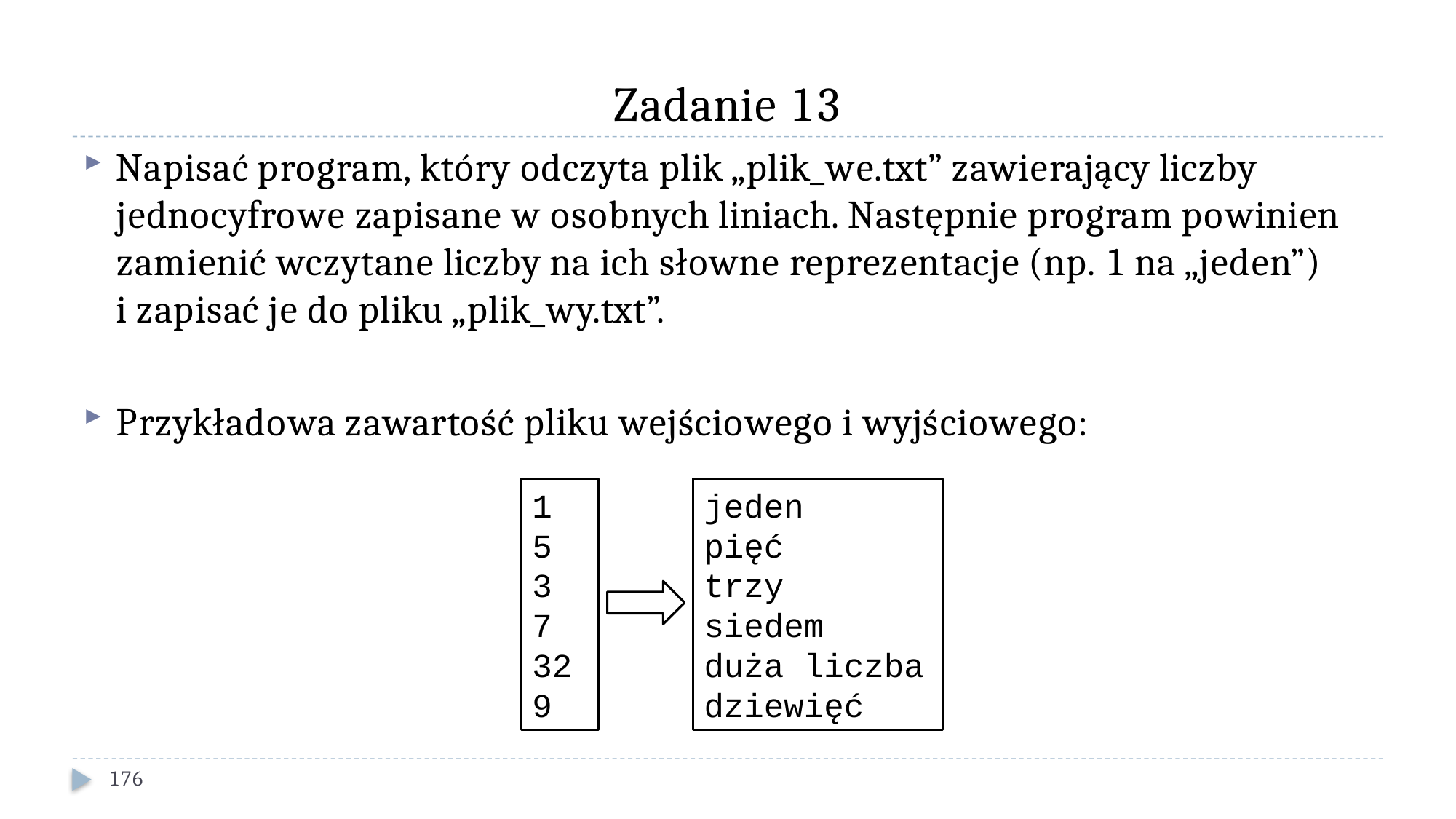

# Zadanie 13
Napisać program, który odczyta plik „plik_we.txt” zawierający liczby jednocyfrowe zapisane w osobnych liniach. Następnie program powinien zamienić wczytane liczby na ich słowne reprezentacje (np. 1 na „jeden”)
i zapisać je do pliku „plik_wy.txt”.

Przykładowa zawartość pliku wejściowego i wyjściowego:
1
5
3
7
32
9
jeden
pięć
trzy
siedem
duża liczba
dziewięć

176